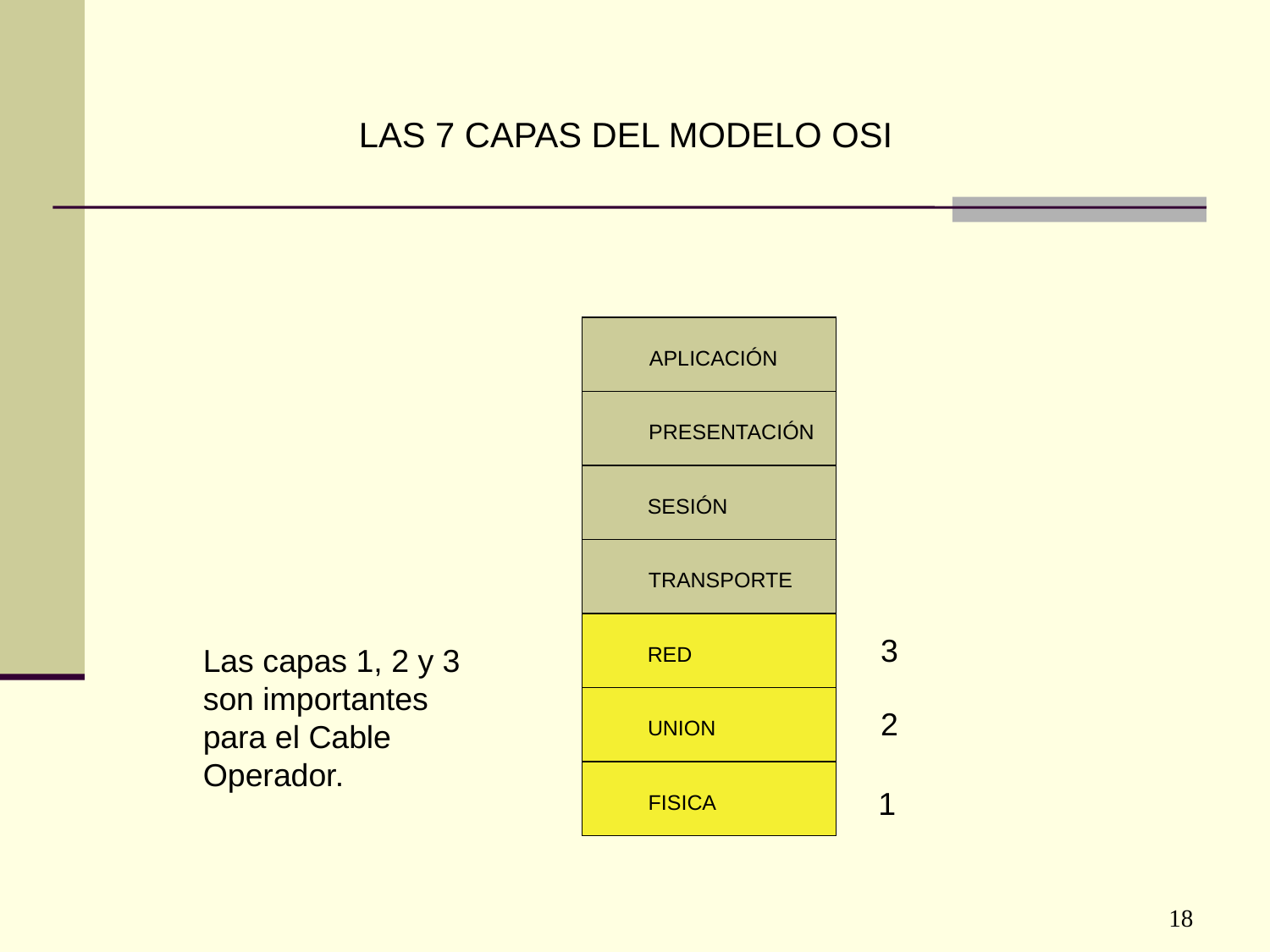

LAS 7 CAPAS DEL MODELO OSI

APLICACIÓN

PRESENTACIÓN

SESIÓN

TRANSPORTE

3
Las capas 1, 2 y 3 son importantes para el Cable Operador.
RED

2
UNION

1
FISICA
18